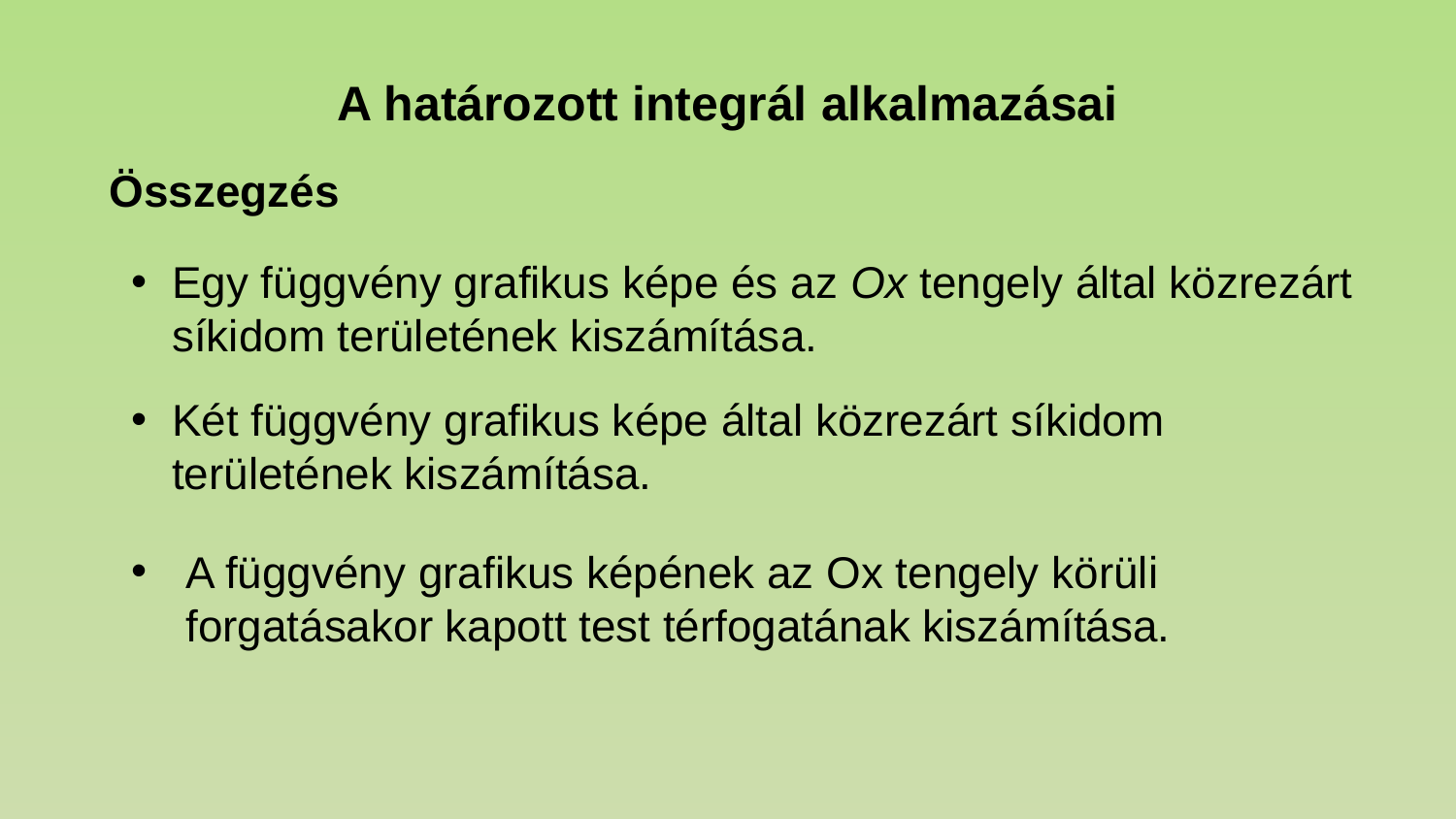

# A határozott integrál alkalmazásai
Összegzés
Egy függvény grafikus képe és az Ox tengely által közrezárt síkidom területének kiszámítása.
Két függvény grafikus képe által közrezárt síkidom területének kiszámítása.
A függvény grafikus képének az Ox tengely körüli forgatásakor kapott test térfogatának kiszámítása.